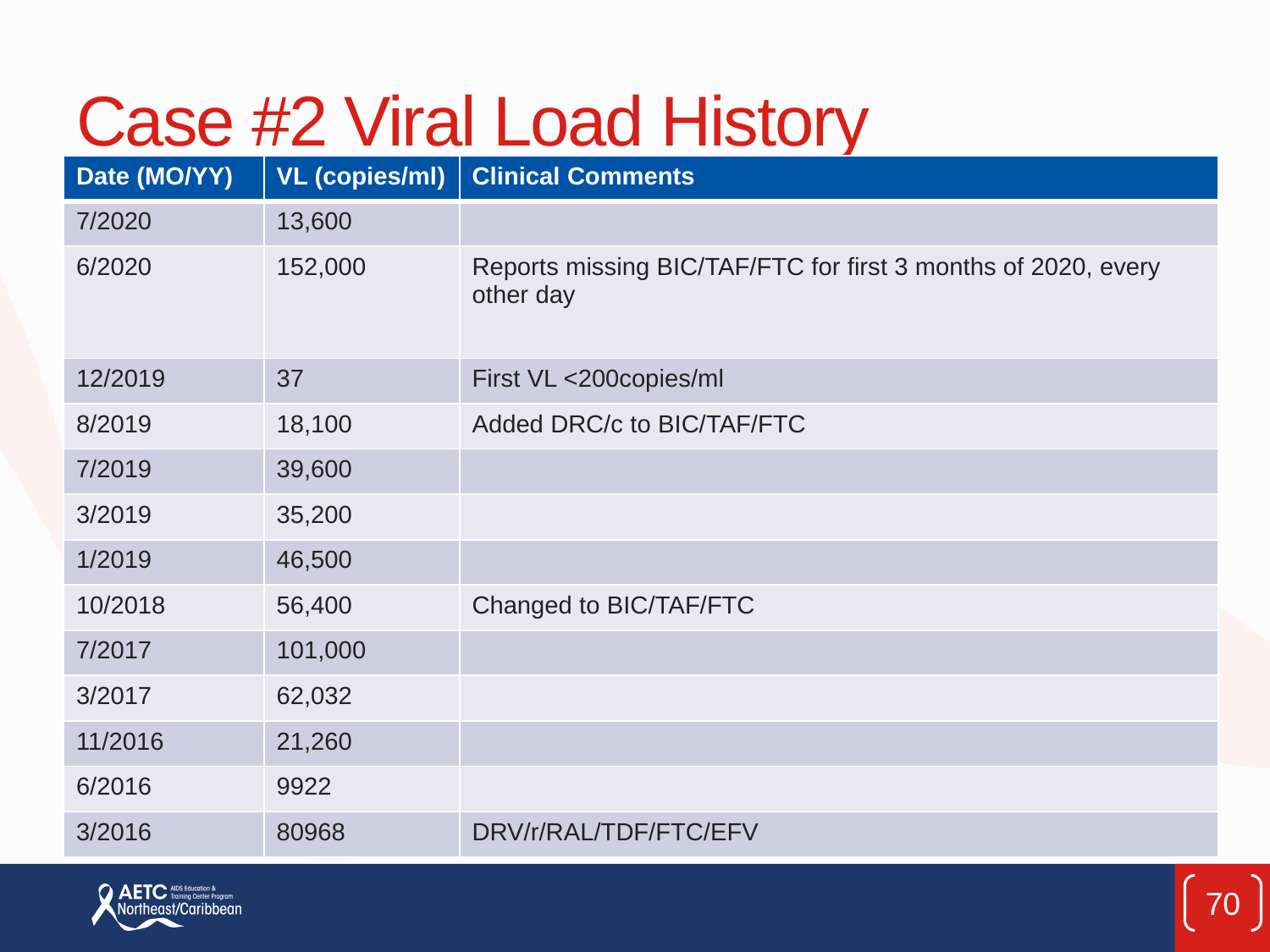

# Case #2 Viral Load History
| Date (MO/YY) | VL (copies/ml) | Clinical Comments |
| --- | --- | --- |
| 7/2020 | 13,600 |  |
| 6/2020 | 152,000 | Reports missing BIC/TAF/FTC for first 3 months of 2020, every other day |
| 12/2019 | 37 | First VL <200copies/ml |
| 8/2019 | 18,100 | Added DRC/c to BIC/TAF/FTC |
| 7/2019 | 39,600 |  |
| 3/2019 | 35,200 |  |
| 1/2019 | 46,500 |  |
| 10/2018 | 56,400 | Changed to BIC/TAF/FTC |
| 7/2017 | 101,000 |  |
| 3/2017 | 62,032 |  |
| 11/2016 | 21,260 |  |
| 6/2016 | 9922 |  |
| 3/2016 | 80968 | DRV/r/RAL/TDF/FTC/EFV |
70